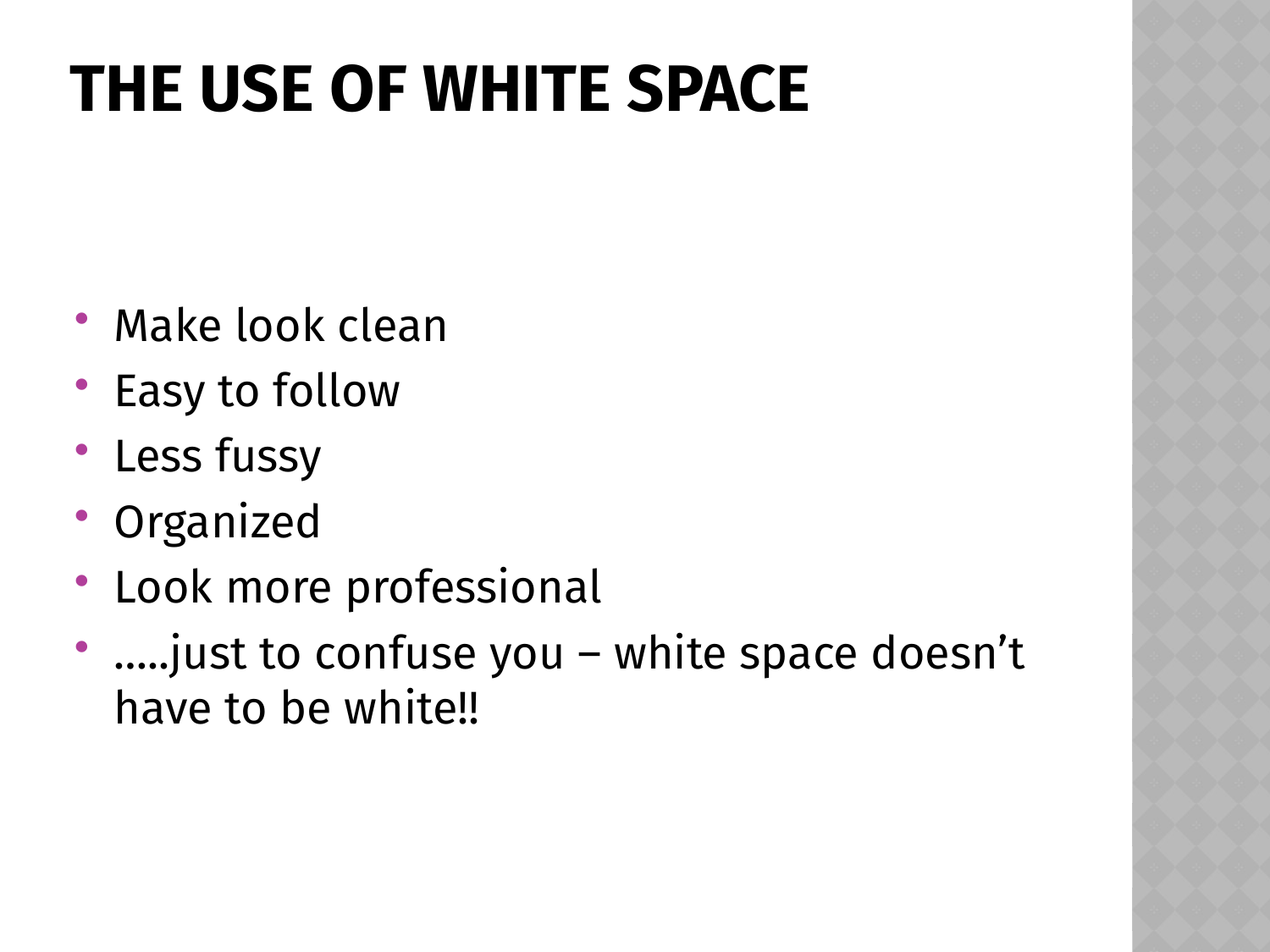

# The use of white space

Make look clean
Easy to follow
Less fussy
Organized
Look more professional
…..just to confuse you – white space doesn’t have to be white!!